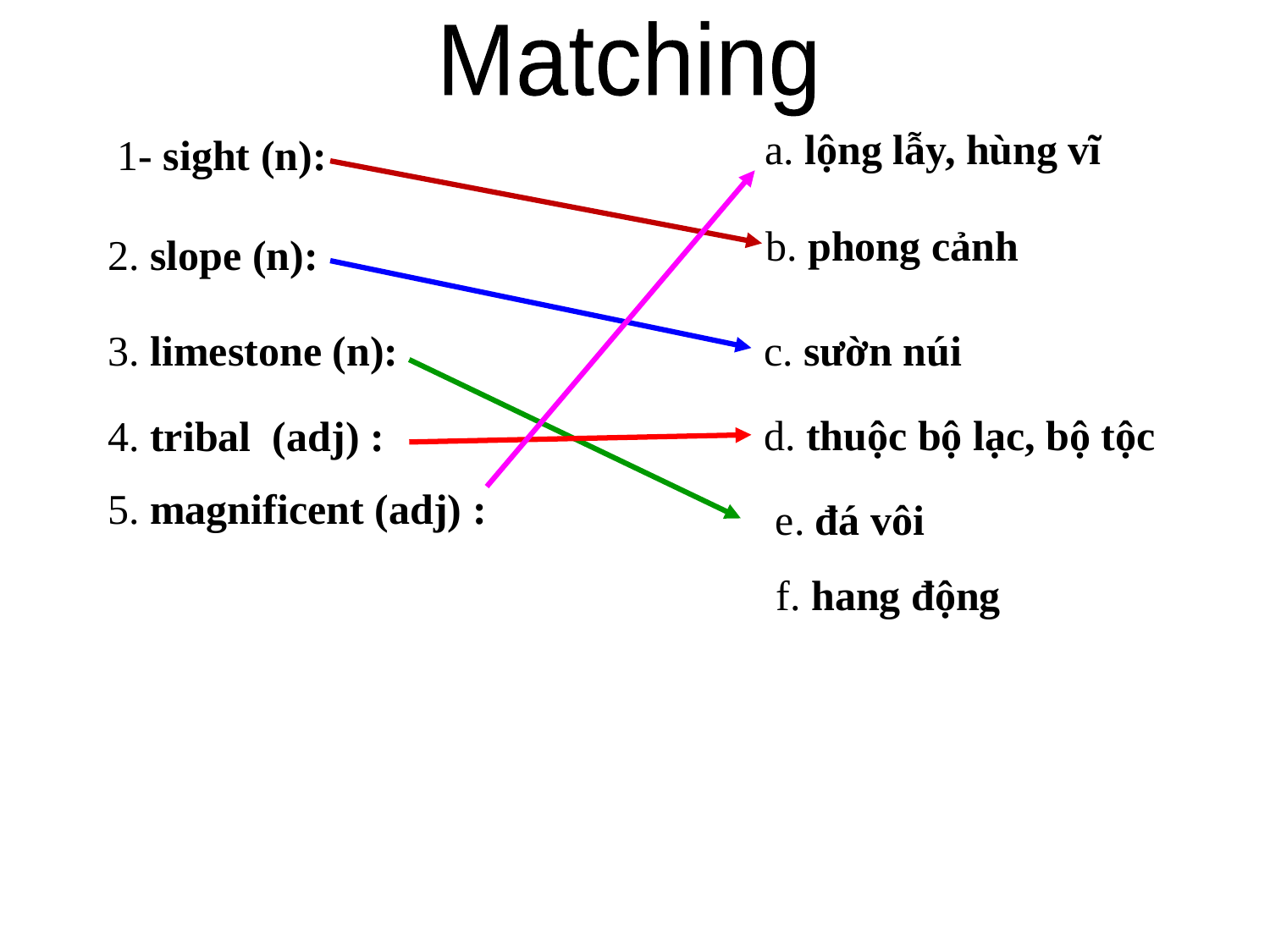

Matching
         a. lộng lẫy, hùng vĩ
1- sight (n):

    b. phong cảnh

2. slope (n):

  3. limestone (n):
     c. sườn núi

        d. thuộc bộ lạc, bộ tộc

4. tribal  (adj) :

 5. magnificent (adj) :

 e. đá vôi

 f. hang động